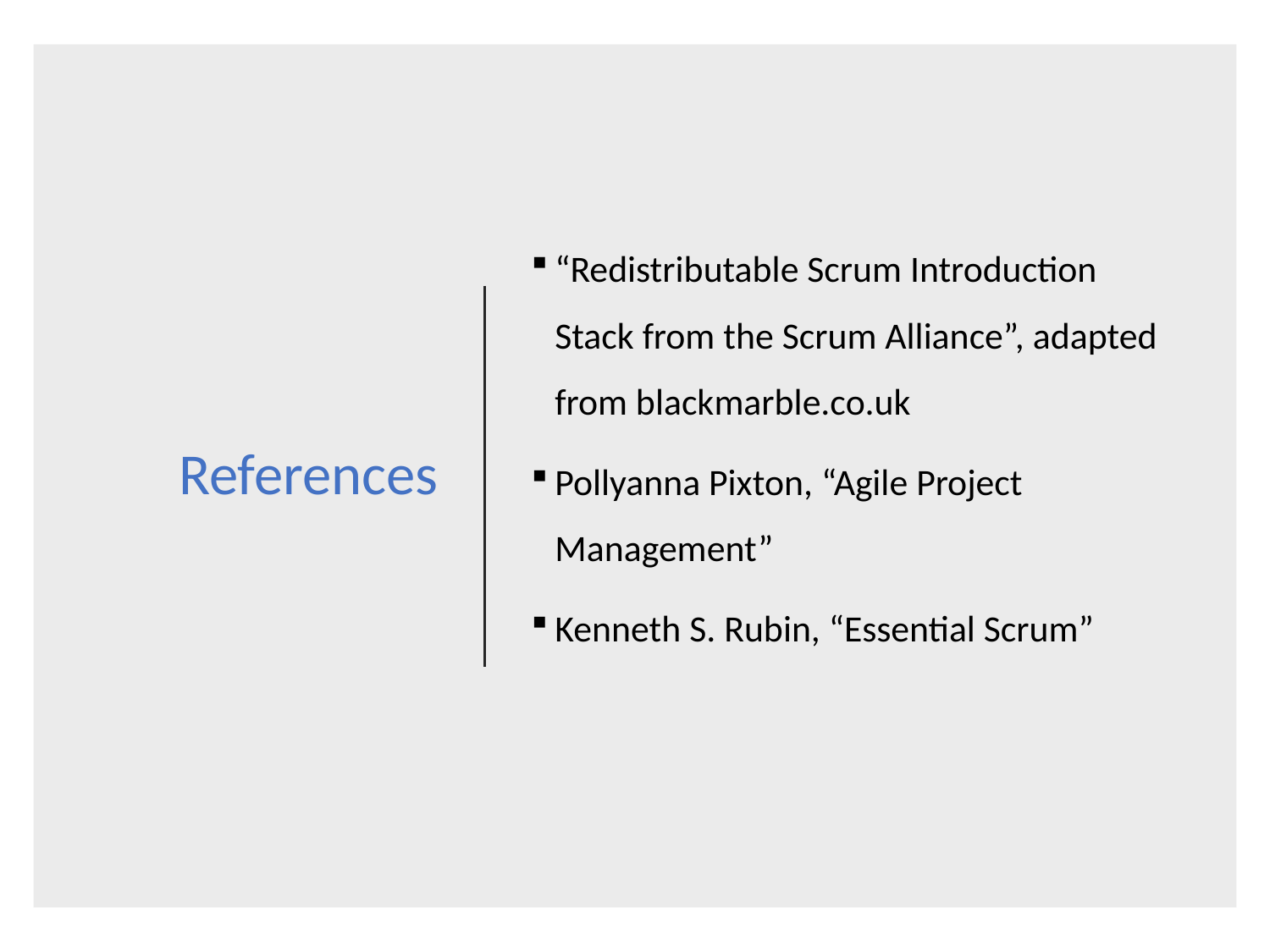

# References
“Redistributable Scrum Introduction Stack from the Scrum Alliance”, adapted from blackmarble.co.uk
Pollyanna Pixton, “Agile Project Management”
Kenneth S. Rubin, “Essential Scrum”